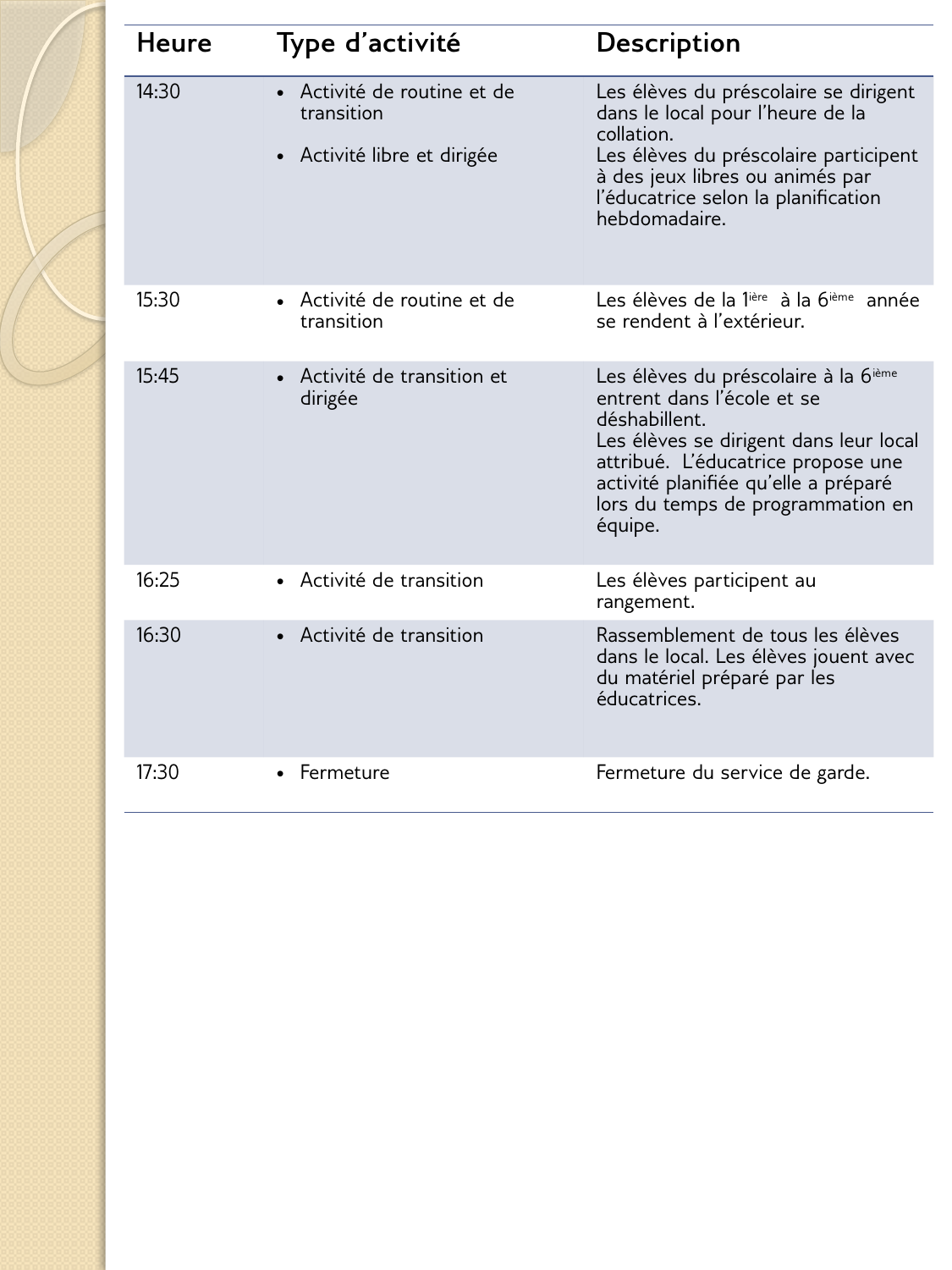

| Heure | Type d’activité | Description |
| --- | --- | --- |
| 14:30 | Activité de routine et de transition Activité libre et dirigée | Les élèves du préscolaire se dirigent dans le local pour l’heure de la collation. Les élèves du préscolaire participent à des jeux libres ou animés par l’éducatrice selon la planification hebdomadaire. |
| 15:30 | Activité de routine et de transition | Les élèves de la 1ière à la 6ième année se rendent à l’extérieur. |
| 15:45 | Activité de transition et dirigée | Les élèves du préscolaire à la 6ième entrent dans l’école et se déshabillent. Les élèves se dirigent dans leur local attribué. L’éducatrice propose une activité planifiée qu’elle a préparé lors du temps de programmation en équipe. |
| 16:25 | Activité de transition | Les élèves participent au rangement. |
| 16:30 | Activité de transition | Rassemblement de tous les élèves dans le local. Les élèves jouent avec du matériel préparé par les éducatrices. |
| 17:30 | Fermeture | Fermeture du service de garde. |
11